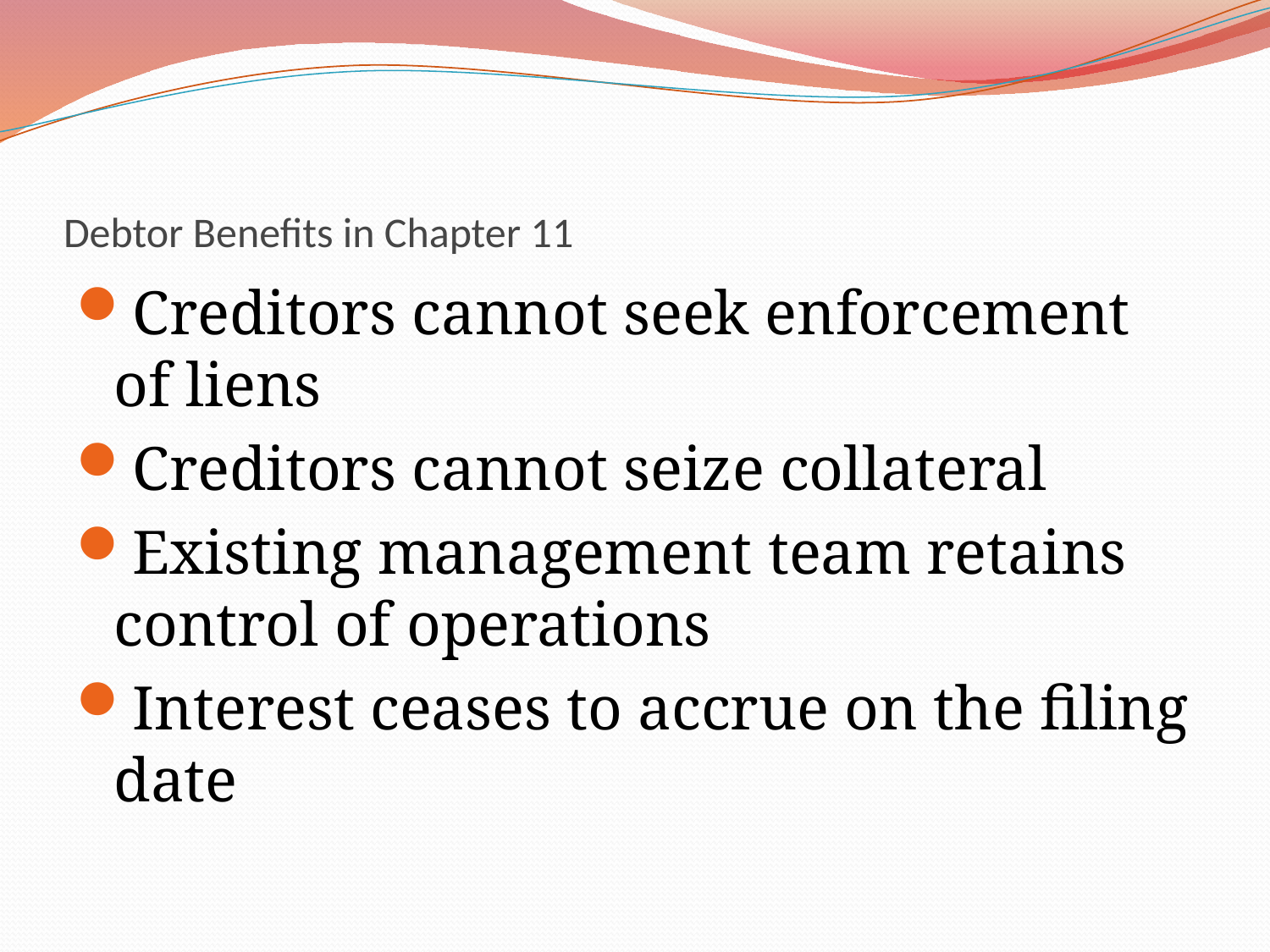

# Debtor Benefits in Chapter 11
Creditors cannot seek enforcement of liens
Creditors cannot seize collateral
Existing management team retains control of operations
Interest ceases to accrue on the filing date